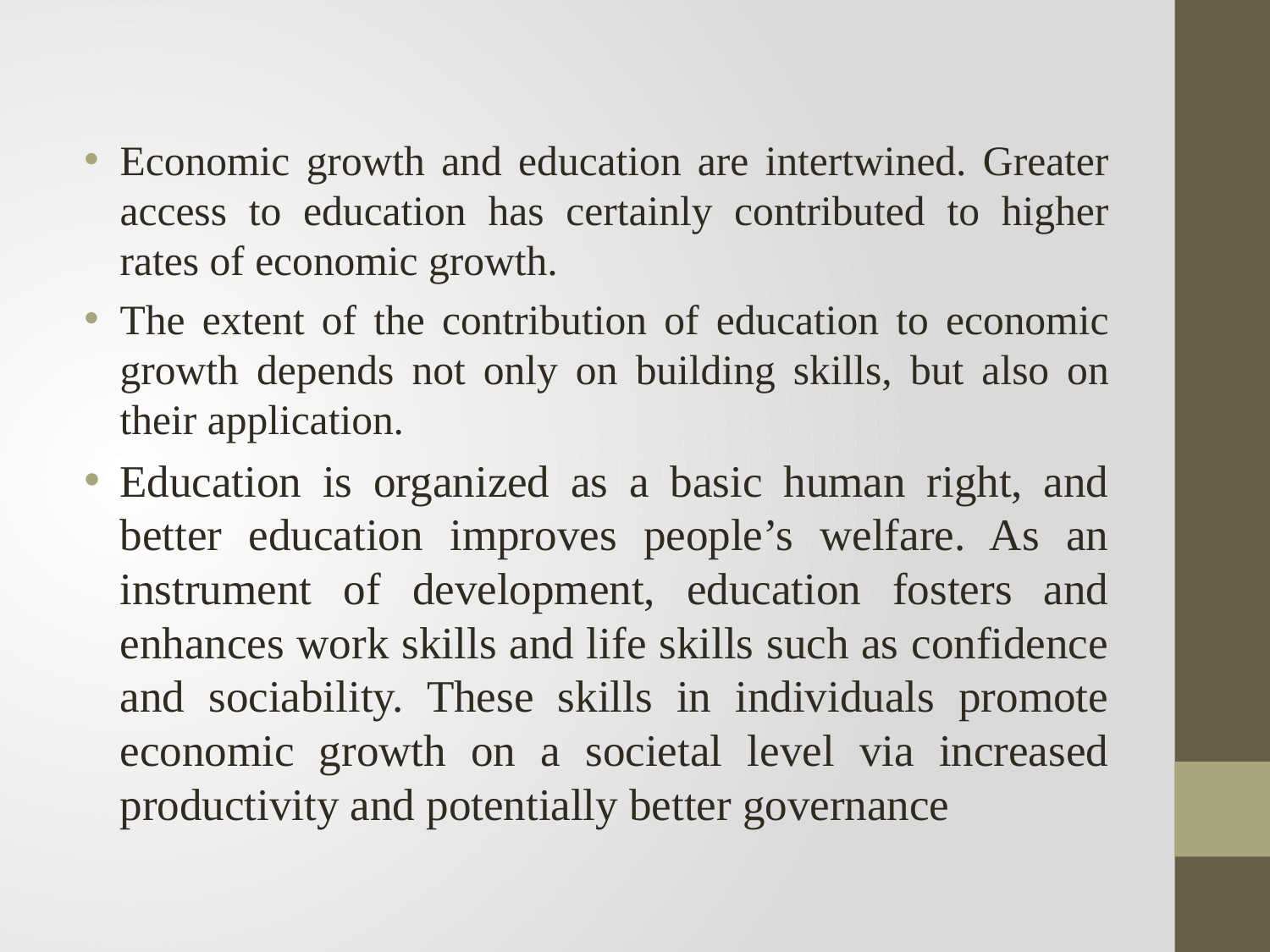

#
Economic growth and education are intertwined. Greater access to education has certainly contributed to higher rates of economic growth.
The extent of the contribution of education to economic growth depends not only on building skills, but also on their application.
Education is organized as a basic human right, and better education improves people’s welfare. As an instrument of development, education fosters and enhances work skills and life skills such as confidence and sociability. These skills in individuals promote economic growth on a societal level via increased productivity and potentially better governance